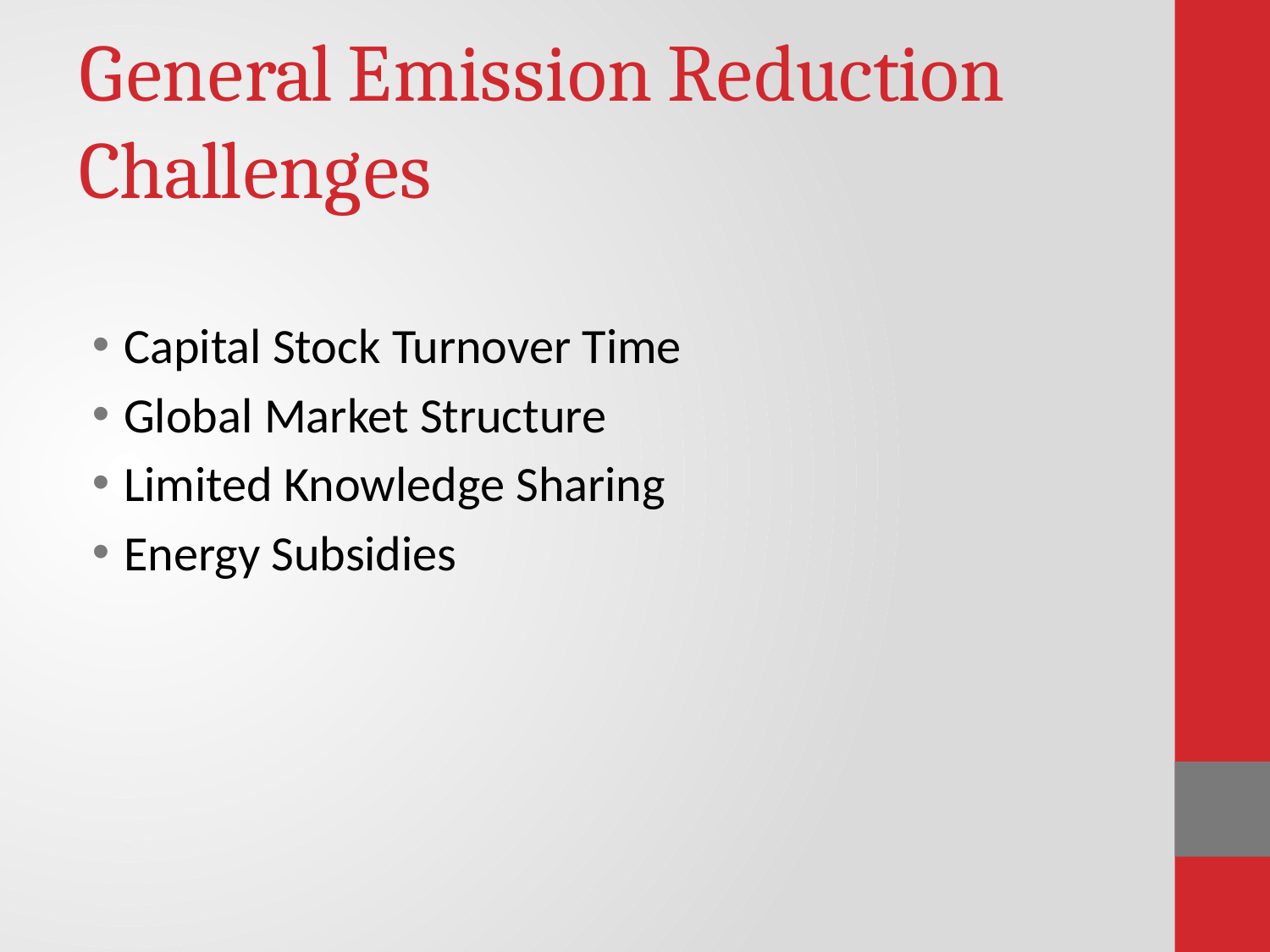

# General Emission Reduction Challenges
Capital Stock Turnover Time
Global Market Structure
Limited Knowledge Sharing
Energy Subsidies